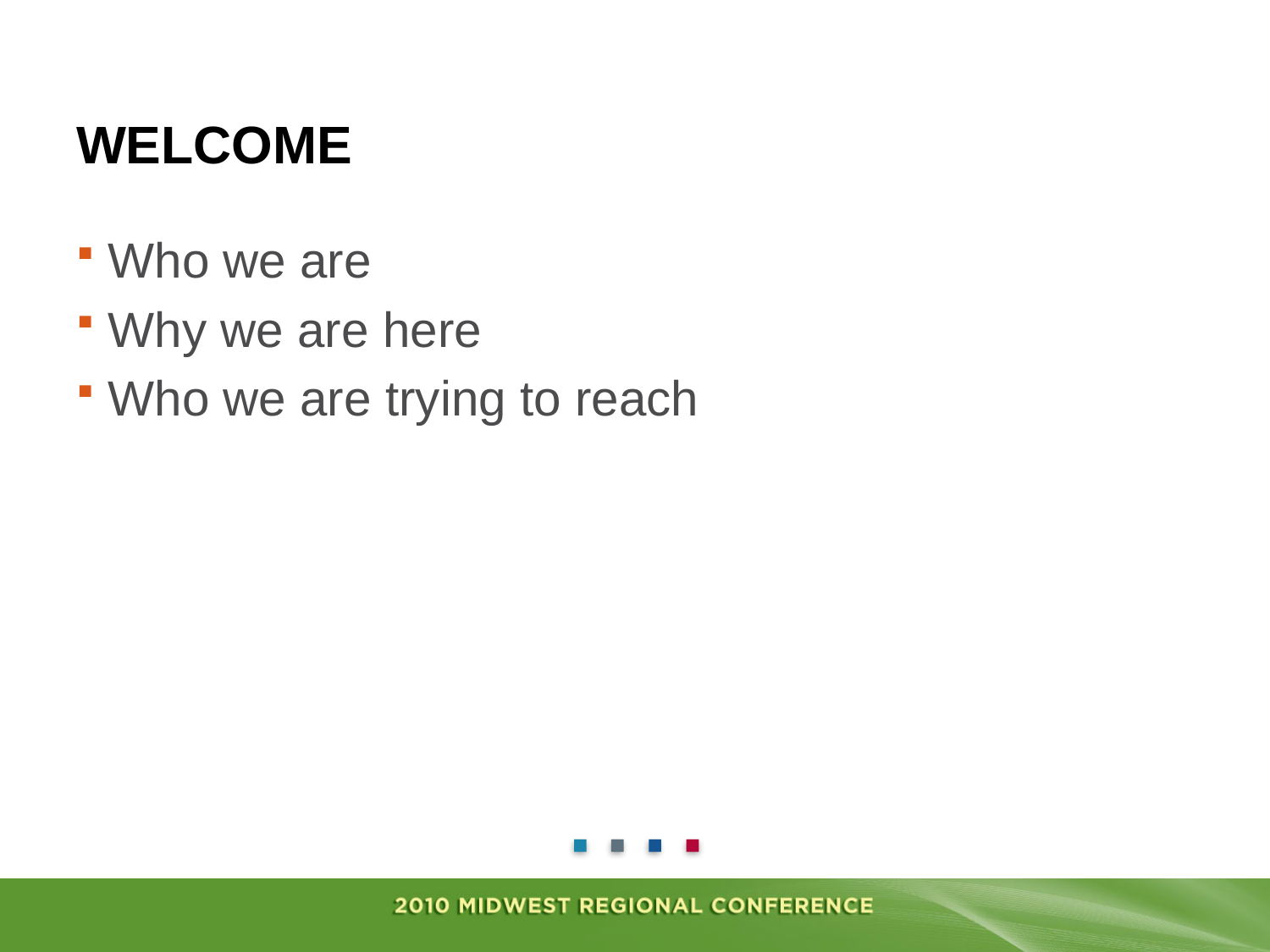

# Welcome
Who we are
Why we are here
Who we are trying to reach